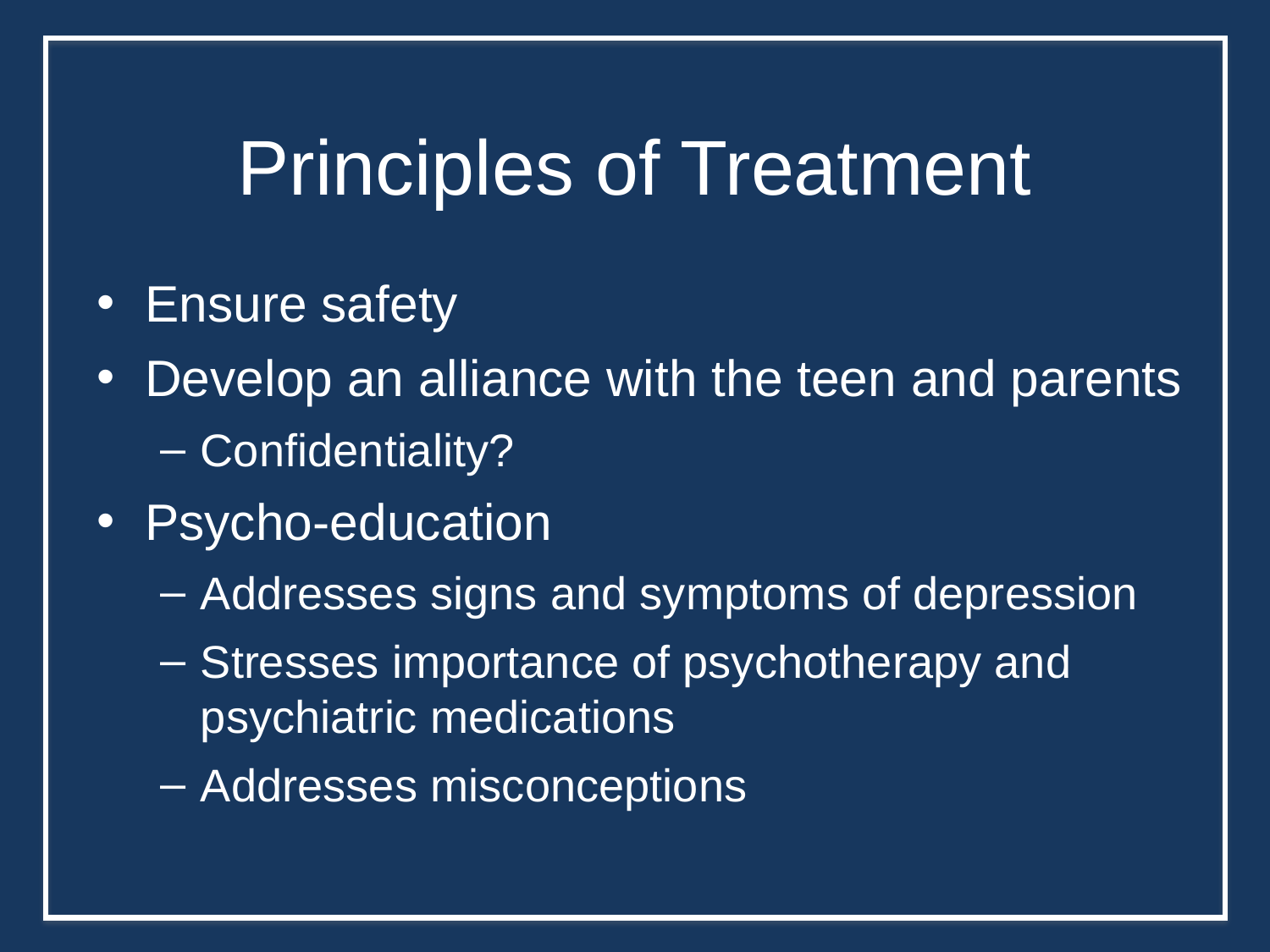

Principles of Treatment
Ensure safety
Develop an alliance with the teen and parents
Confidentiality?
Psycho-education
Addresses signs and symptoms of depression
Stresses importance of psychotherapy and psychiatric medications
Addresses misconceptions